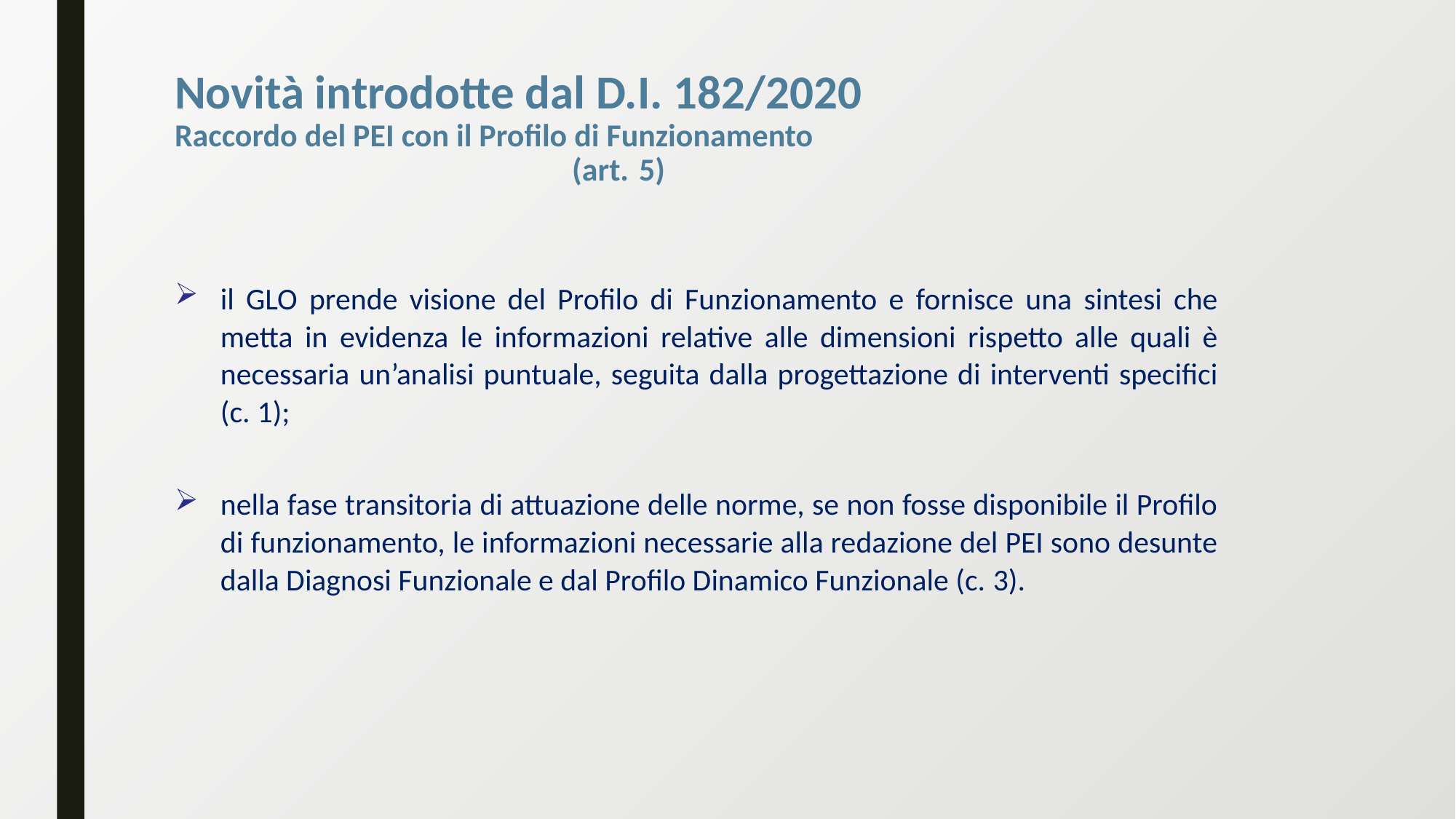

# Novità introdotte dal D.I. 182/2020 Raccordo del PEI con il Profilo di Funzionamento (art. 5)
il GLO prende visione del Profilo di Funzionamento e fornisce una sintesi che metta in evidenza le informazioni relative alle dimensioni rispetto alle quali è necessaria un’analisi puntuale, seguita dalla progettazione di interventi specifici (c. 1);

nella fase transitoria di attuazione delle norme, se non fosse disponibile il Profilo di funzionamento, le informazioni necessarie alla redazione del PEI sono desunte dalla Diagnosi Funzionale e dal Profilo Dinamico Funzionale (c. 3).